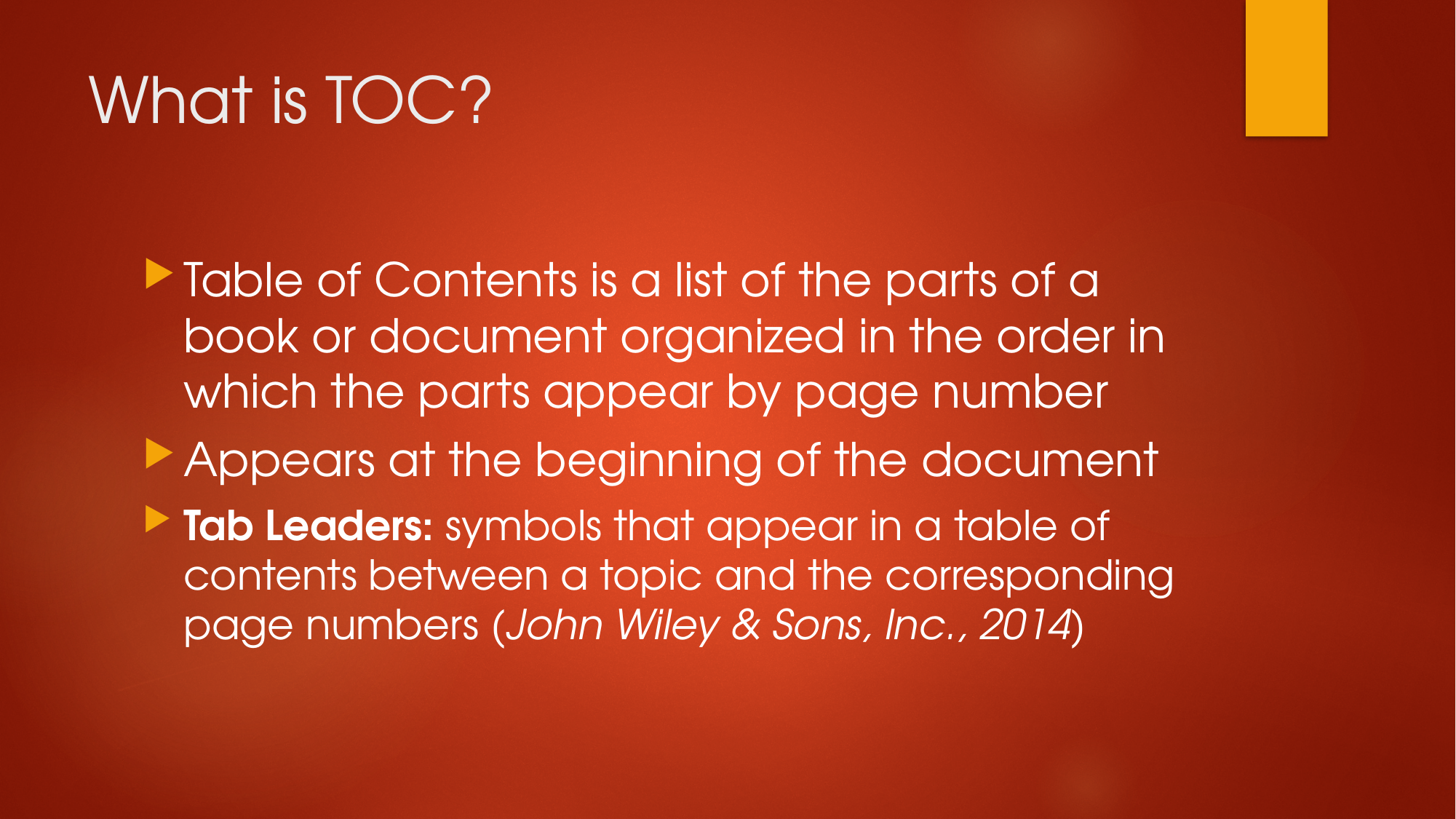

# What is TOC?
Table of Contents is a list of the parts of a book or document organized in the order in which the parts appear by page number
Appears at the beginning of the document
Tab Leaders: symbols that appear in a table of contents between a topic and the corresponding page numbers (John Wiley & Sons, Inc., 2014)